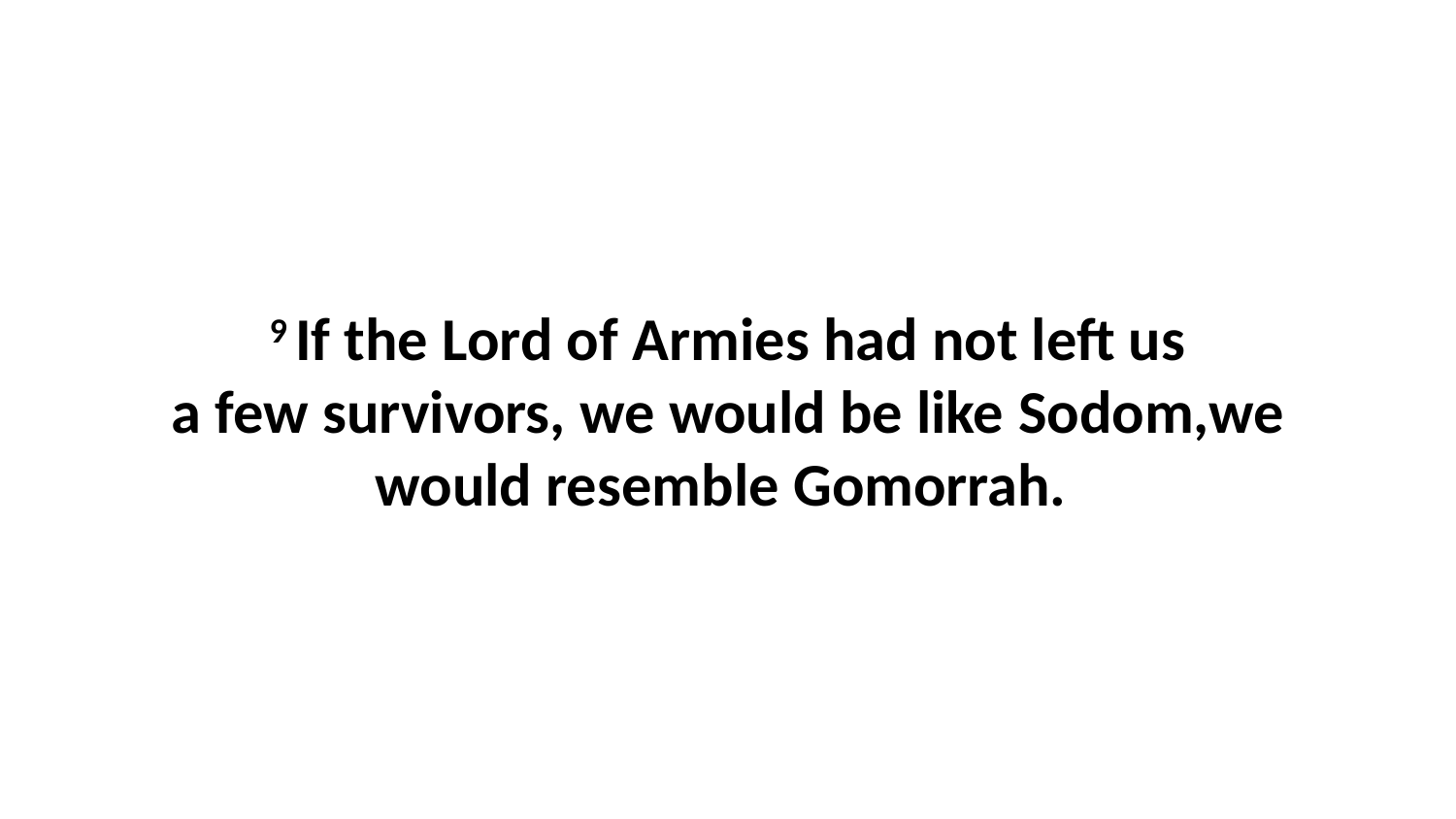

9 If the Lord of Armies had not left us a few survivors, we would be like Sodom,we would resemble Gomorrah.